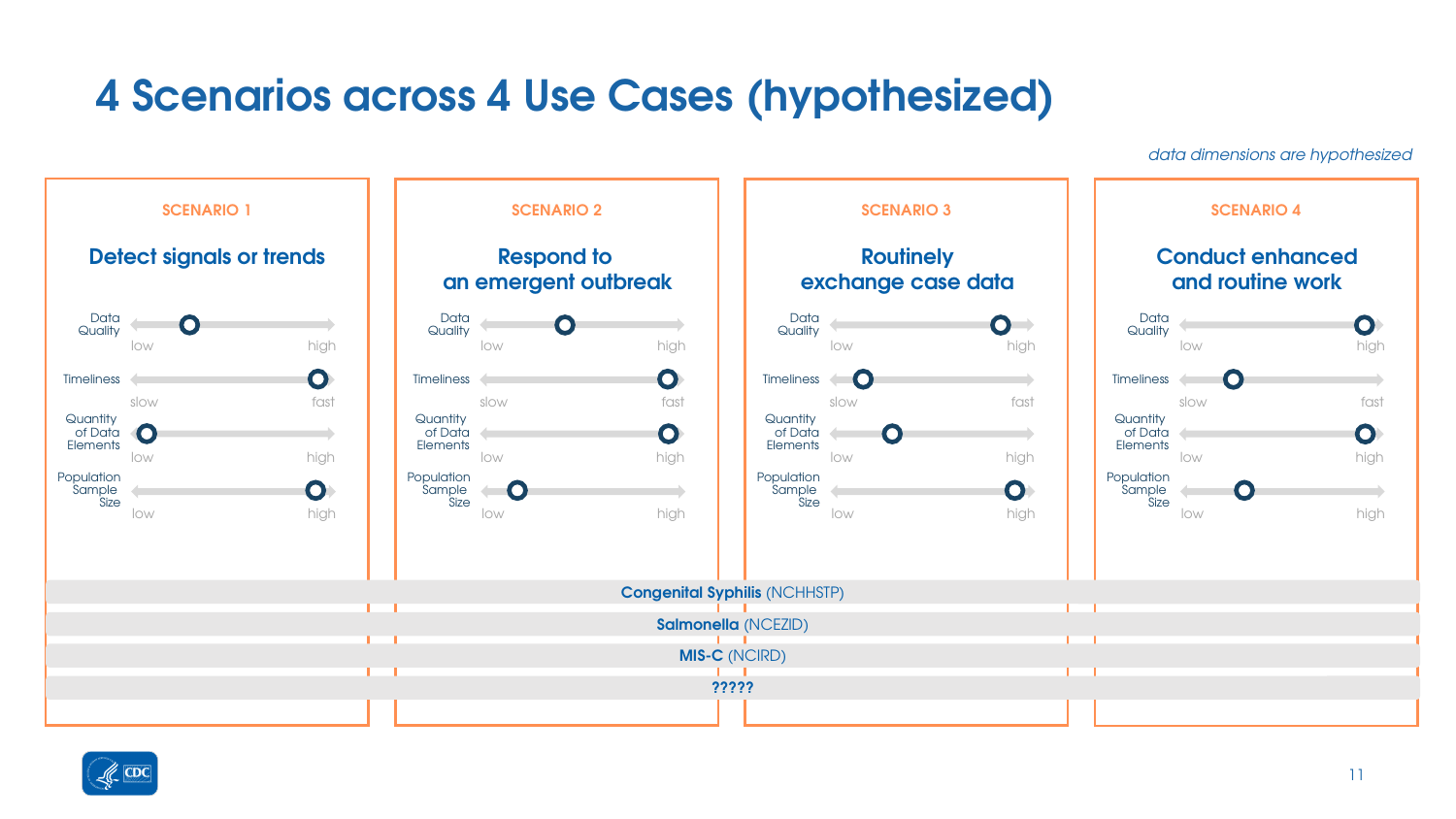

# 4 Scenarios across 4 Use Cases (hypothesized)
data dimensions are hypothesized

SCENARIO 1
SCENARIO 2
SCENARIO 3
SCENARIO 4
Detect signals or trends
Respond to
an emergent outbreak
Routinely
exchange case data
Conduct enhanced
and routine work

Data Quality
Timeliness
Quantity
of Data Elements

low
high

slow
fast

low
high
Data Quality
Timeliness
Quantity
of Data Elements

low
high

slow
fast

low
high
Data Quality
Timeliness
Quantity
of Data Elements

low
high

slow
fast

low
high
Data Quality
Timeliness
Quantity
of Data Elements

low
high

slow
fast

low
high
Population Sample
Size
Population Sample
Size
Population Sample
Size
Population Sample
Size

low
high
low
high
low
high
low
high
Congenital Syphilis (NCHHSTP)
Salmonella (NCEZID)
MIS-C (NCIRD)
?????

11